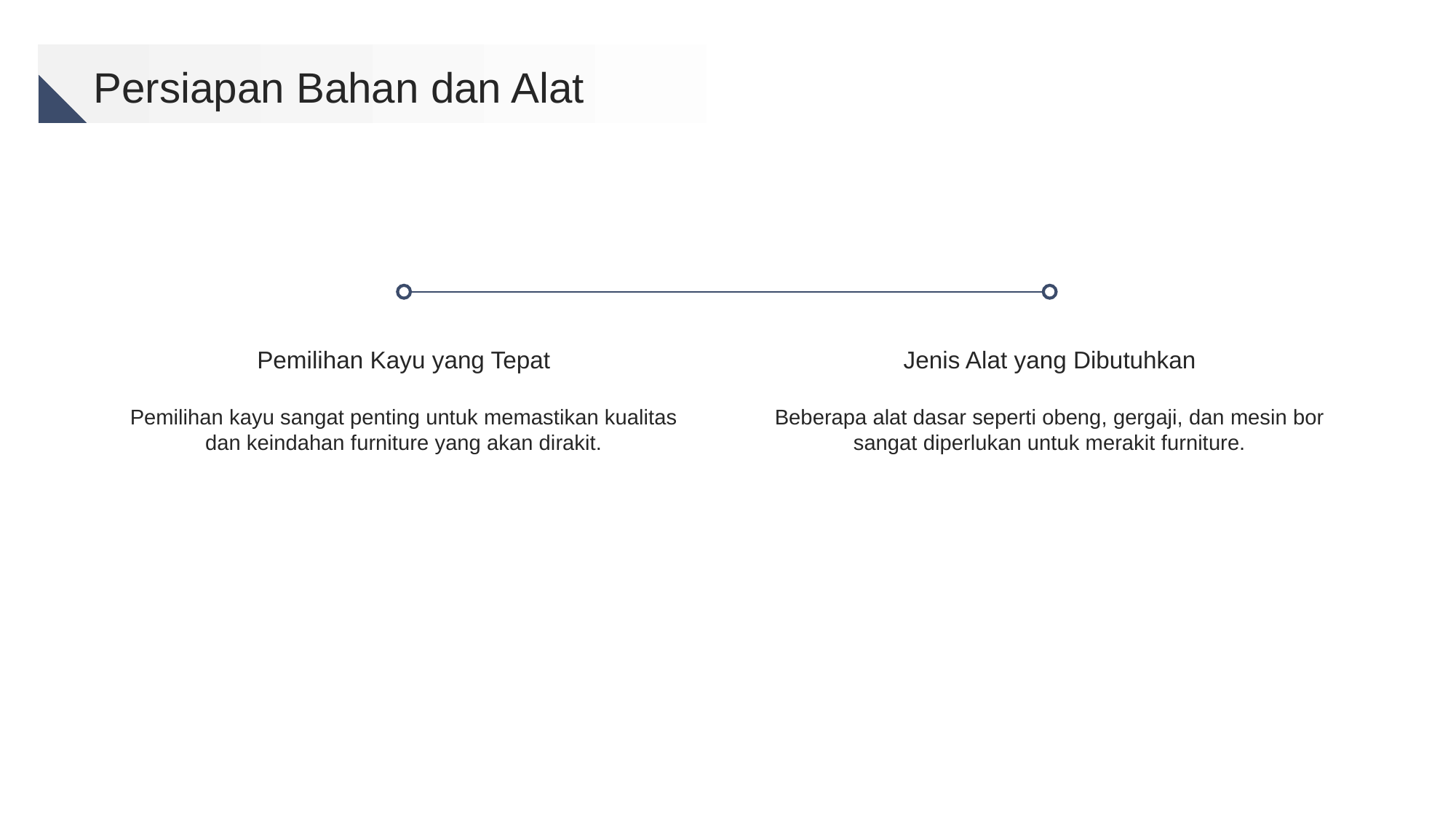

Persiapan Bahan dan Alat

Pemilihan Kayu yang Tepat
Jenis Alat yang Dibutuhkan
Pemilihan kayu sangat penting untuk memastikan kualitas dan keindahan furniture yang akan dirakit.
Beberapa alat dasar seperti obeng, gergaji, dan mesin bor sangat diperlukan untuk merakit furniture.